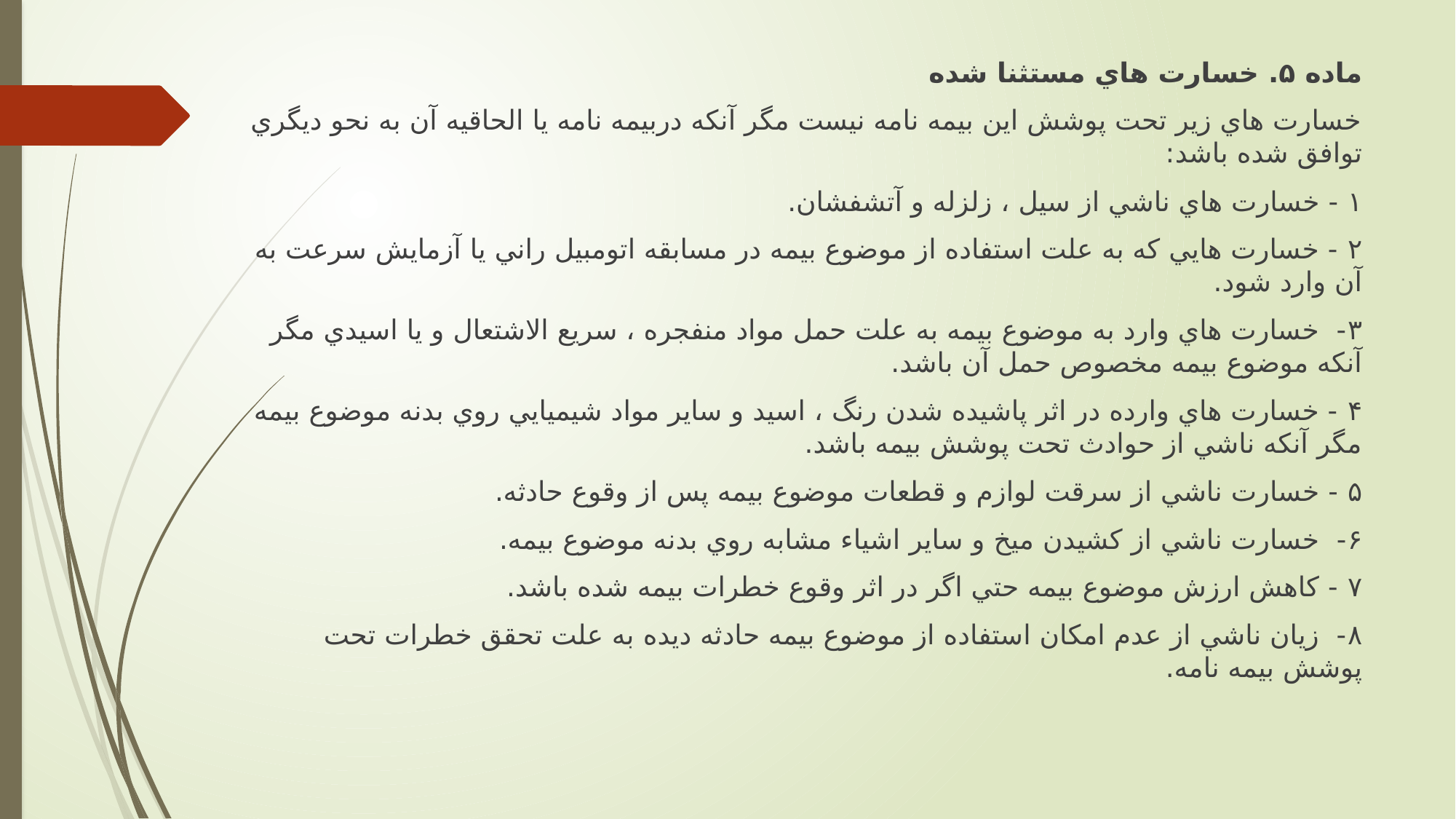

ماده ۵. خسارت هاي مستثنا شده
خسارت هاي زير تحت پوشش اين بيمه نامه نيست مگر آنكه دربيمه نامه يا الحاقيه آن به نحو ديگري توافق شده باشد:
۱ - خسارت هاي ناشي از سيل ، زلزله و آتشفشان.
۲ - خسارت هايي كه به علت استفاده از موضوع بيمه در مسابقه اتومبيل راني يا آزمايش سرعت به آن وارد شود.
۳-  خسارت هاي وارد به موضوع بيمه به علت حمل مواد منفجره ، سريع الاشتعال و يا اسيدي مگر آنكه موضوع بيمه مخصوص حمل آن باشد.
۴ - خسارت هاي وارده در اثر پاشيده شدن رنگ ، اسيد و ساير مواد شيميايي روي بدنه موضوع بيمه مگر آنكه ناشي از حوادث تحت پوشش بيمه باشد.
۵ - خسارت ناشي از سرقت لوازم و قطعات موضوع بيمه پس از وقوع حادثه.
۶-  خسارت ناشي از كشيدن ميخ و ساير اشياء مشابه روي بدنه موضوع بيمه.
۷ - كاهش ارزش موضوع بيمه حتي اگر در اثر وقوع خطرات بيمه شده باشد.
۸-  زيان ناشي از عدم امكان استفاده از موضوع بيمه حادثه ديده به علت تحقق خطرات تحت پوشش بيمه نامه.